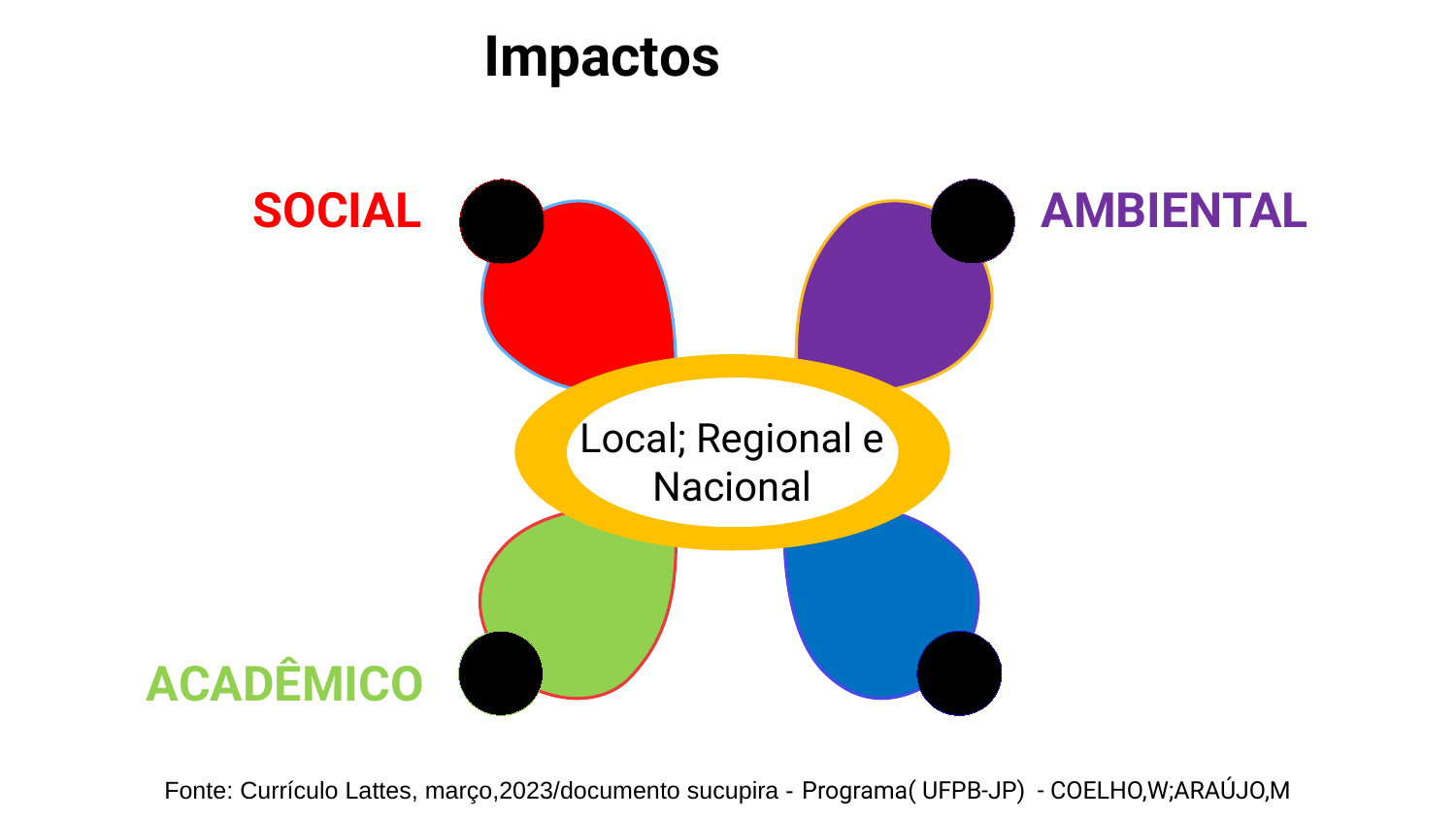

# Impactos
SOCIAL
1

AMBIENTAL
2

Local; Regional e Nacional

3
ACADÊMICO

4
CULTURAL
Fonte: Currículo Lattes, março,2023/documento sucupira - Programa( UFPB-JP)  - COELHO,W;ARAÚJO,M